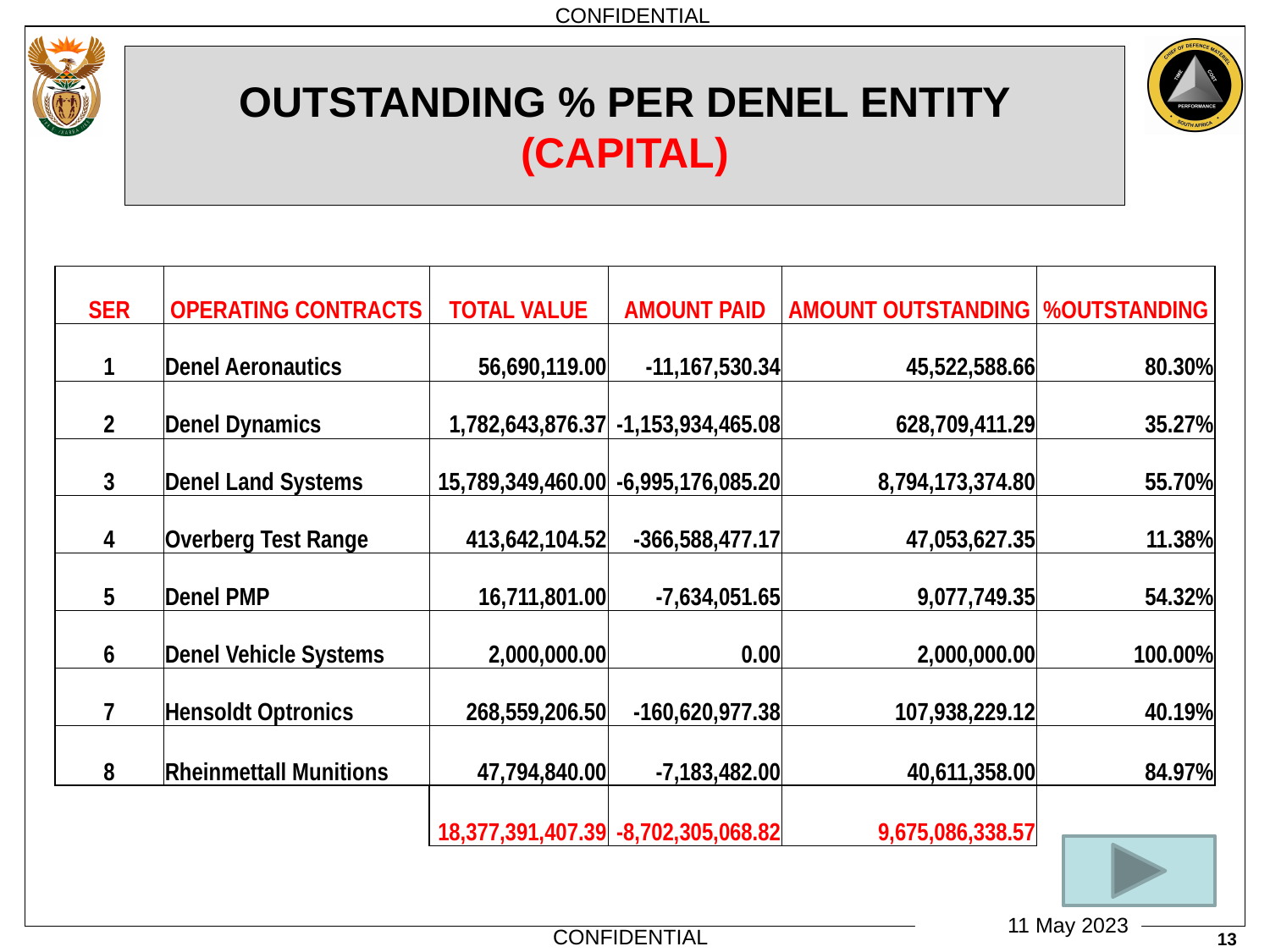

# OUTSTANDING % PER DENEL ENTITY (CAPITAL)
| SER | OPERATING CONTRACTS | TOTAL VALUE | AMOUNT PAID | AMOUNT OUTSTANDING | %OUTSTANDING |
| --- | --- | --- | --- | --- | --- |
| 1 | Denel Aeronautics | 56,690,119.00 | -11,167,530.34 | 45,522,588.66 | 80.30% |
| 2 | Denel Dynamics | 1,782,643,876.37 | -1,153,934,465.08 | 628,709,411.29 | 35.27% |
| 3 | Denel Land Systems | 15,789,349,460.00 | -6,995,176,085.20 | 8,794,173,374.80 | 55.70% |
| 4 | Overberg Test Range | 413,642,104.52 | -366,588,477.17 | 47,053,627.35 | 11.38% |
| 5 | Denel PMP | 16,711,801.00 | -7,634,051.65 | 9,077,749.35 | 54.32% |
| 6 | Denel Vehicle Systems | 2,000,000.00 | 0.00 | 2,000,000.00 | 100.00% |
| 7 | Hensoldt Optronics | 268,559,206.50 | -160,620,977.38 | 107,938,229.12 | 40.19% |
| 8 | Rheinmettall Munitions | 47,794,840.00 | -7,183,482.00 | 40,611,358.00 | 84.97% |
|  |  | 18,377,391,407.39 | -8,702,305,068.82 | 9,675,086,338.57 |  |

13